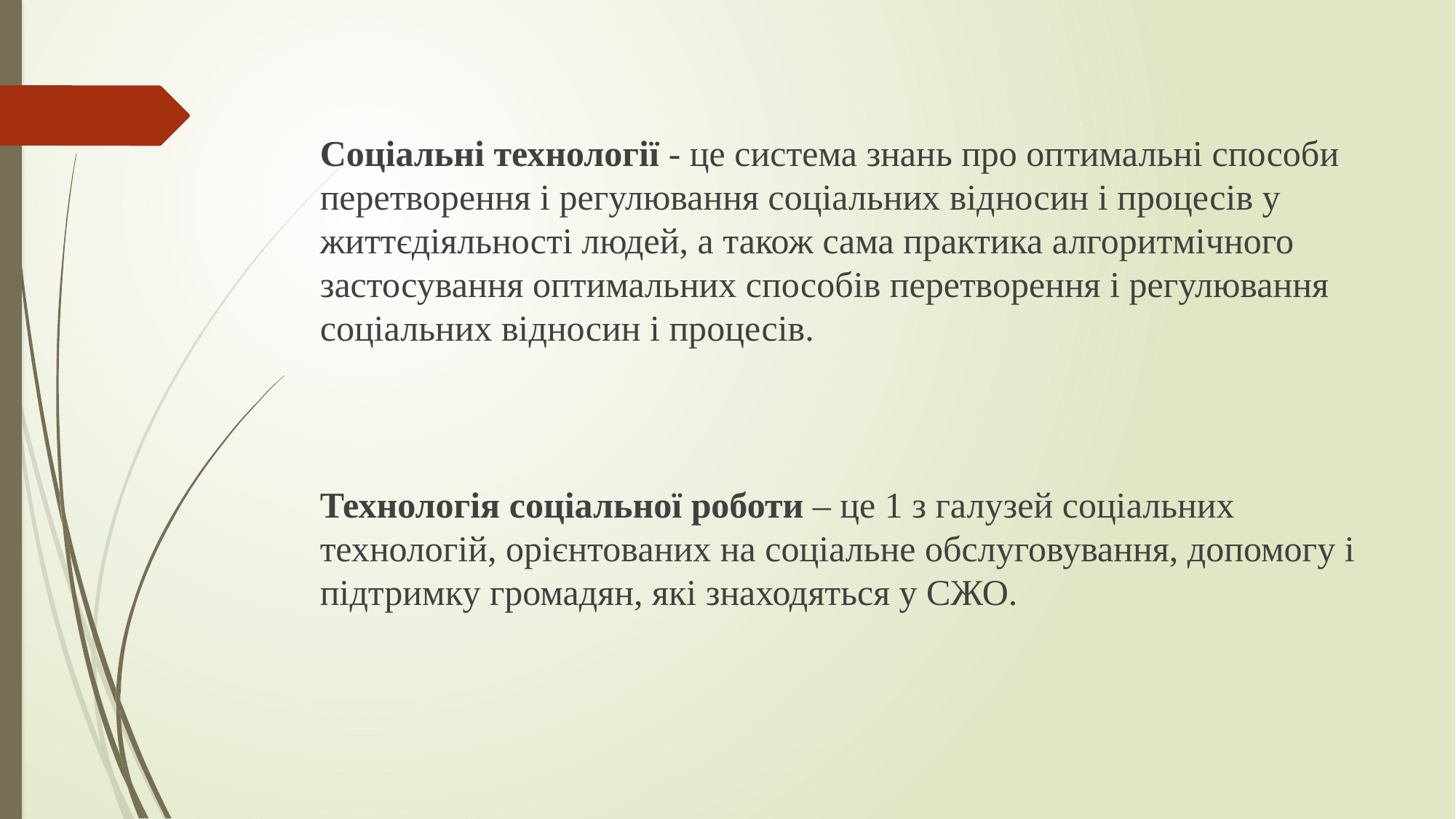

#
Соціальні технології - це система знань про оптимальні способи перетворення і регулювання соціальних відносин і процесів у життєдіяльності людей, а також сама практика алгоритмічного застосування оптимальних способів перетворення і регулювання соціальних відносин і процесів.

Технологія соціальної роботи – це 1 з галузей соціальних технологій, орієнтованих на соціальне обслуговування, допомогу і підтримку громадян, які знаходяться у СЖО.